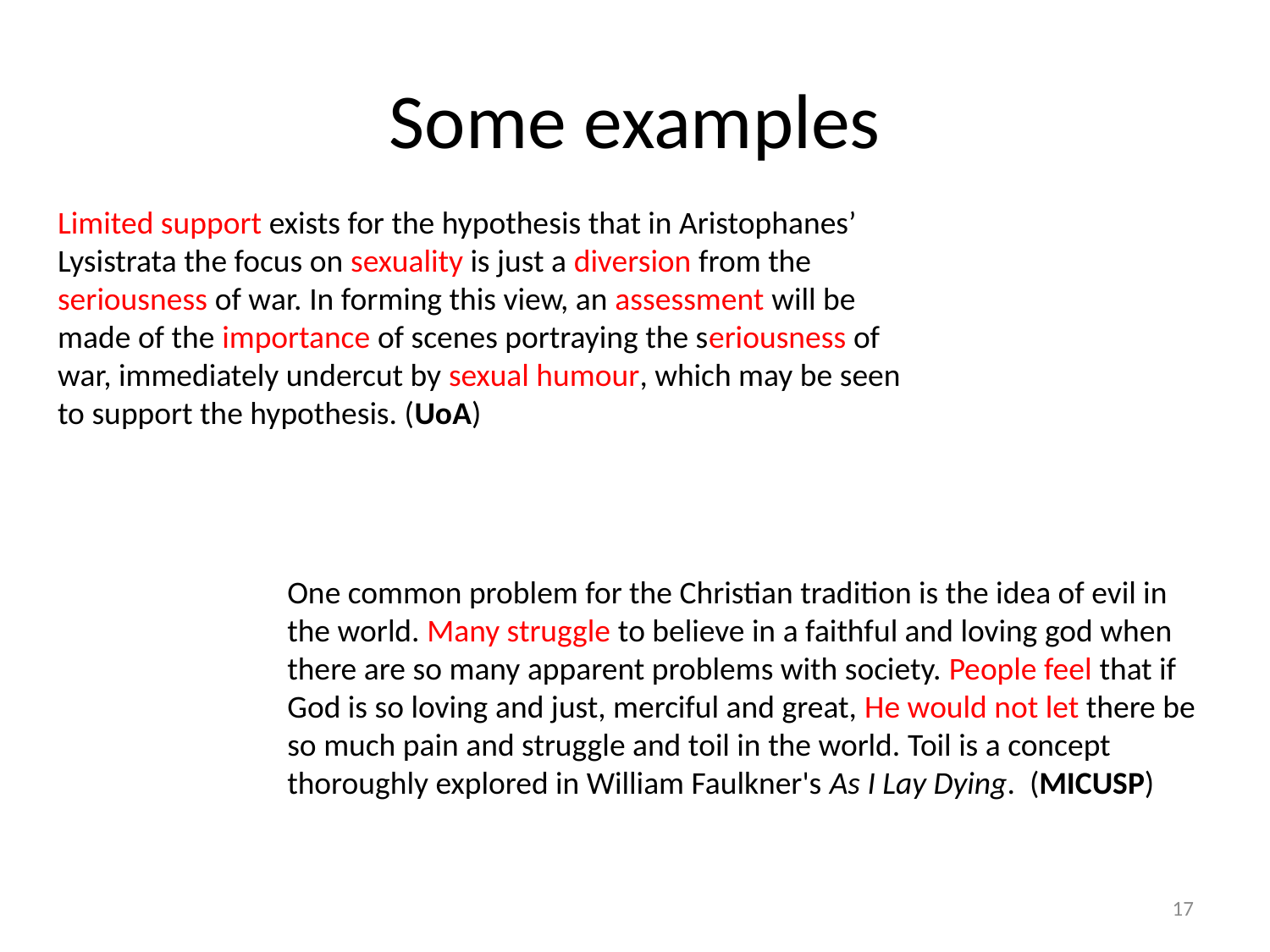

# Some examples
Limited support exists for the hypothesis that in Aristophanes’ Lysistrata the focus on sexuality is just a diversion from the seriousness of war. In forming this view, an assessment will be made of the importance of scenes portraying the seriousness of war, immediately undercut by sexual humour, which may be seen to support the hypothesis. (UoA)
One common problem for the Christian tradition is the idea of evil in the world. Many struggle to believe in a faithful and loving god when there are so many apparent problems with society. People feel that if God is so loving and just, merciful and great, He would not let there be so much pain and struggle and toil in the world. Toil is a concept thoroughly explored in William Faulkner's As I Lay Dying.  (MICUSP)
17